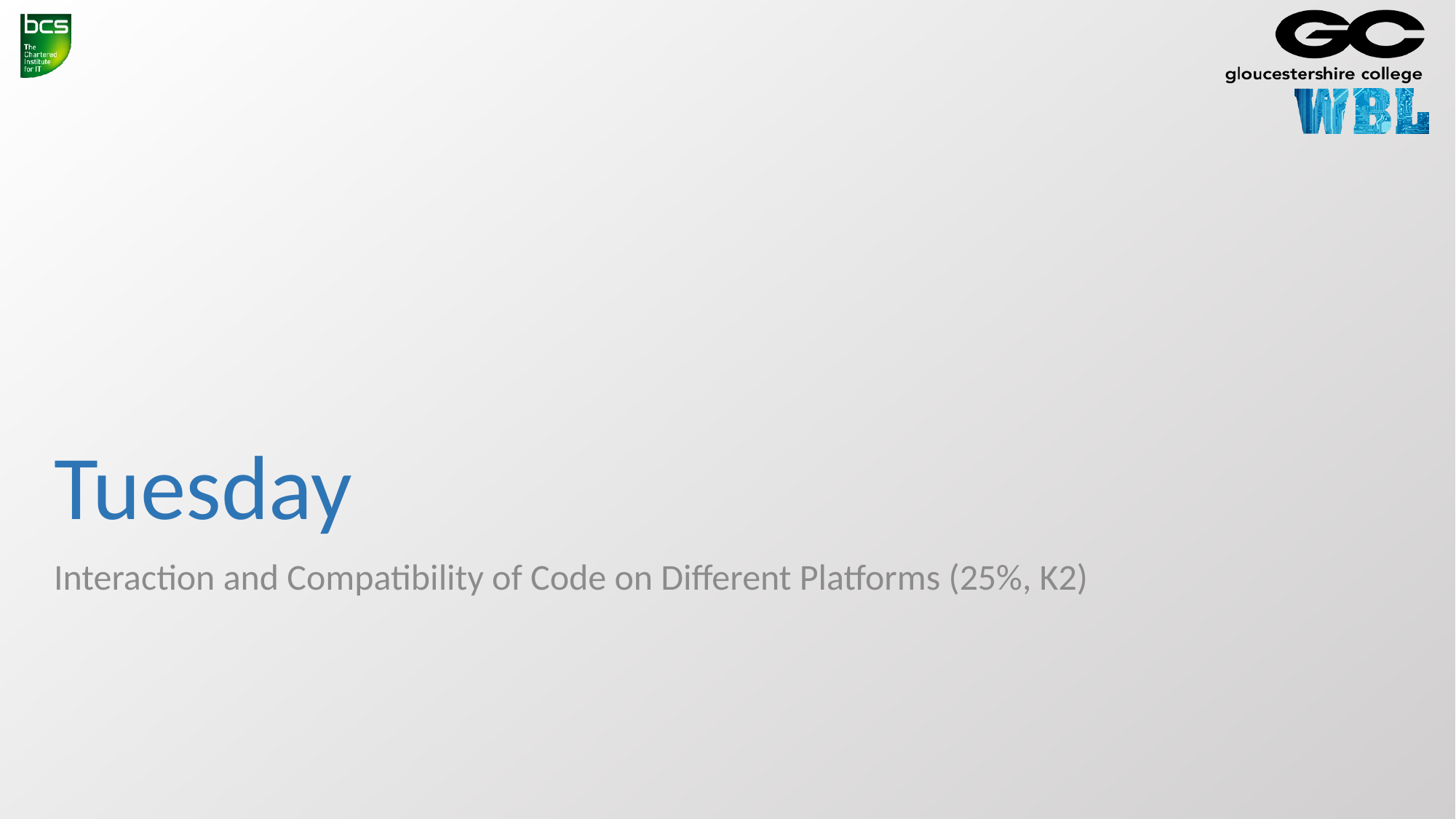

# Tuesday
Interaction and Compatibility of Code on Different Platforms (25%, K2)